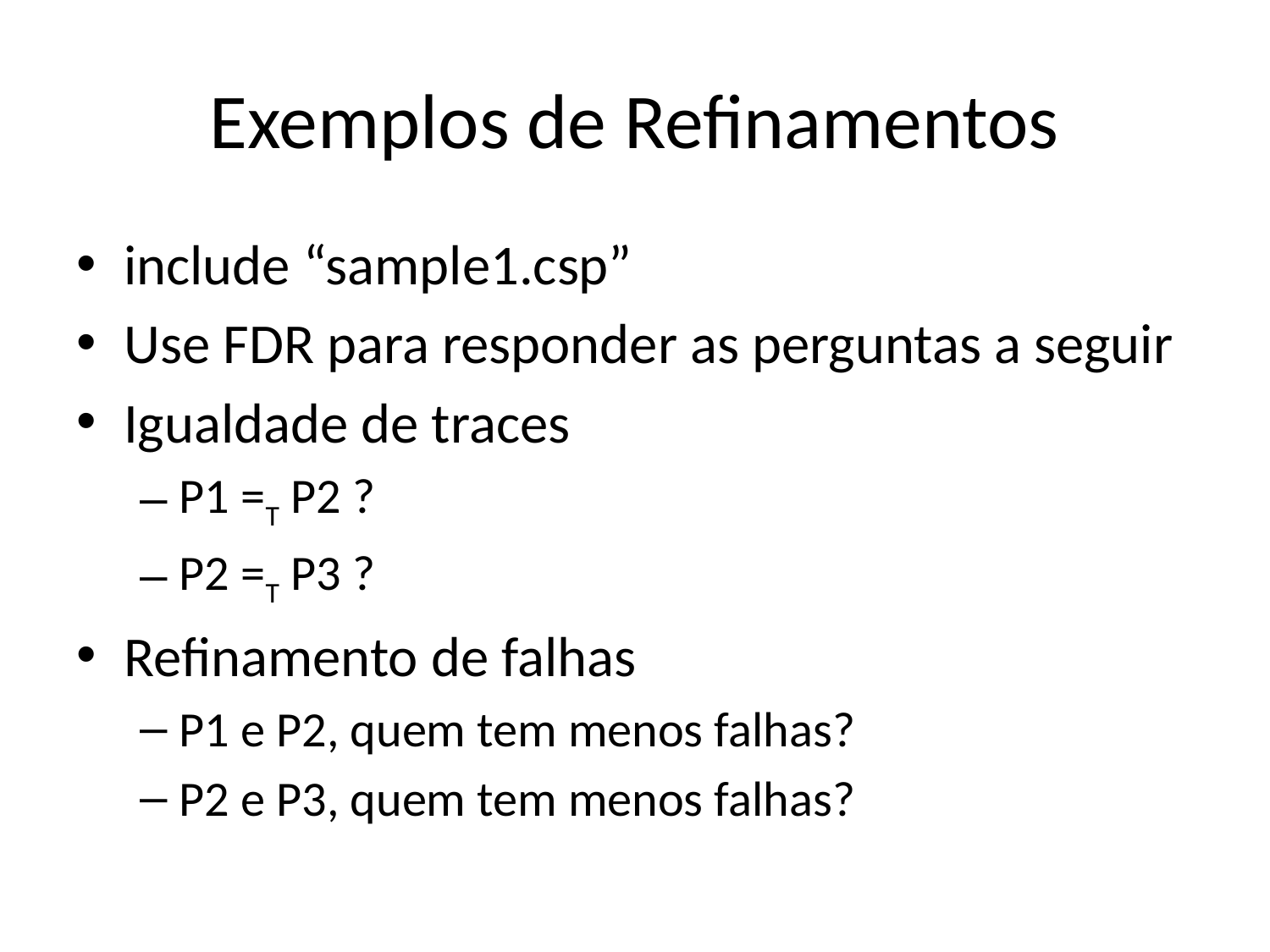

# Exemplos de Refinamentos
include “sample1.csp”
Use FDR para responder as perguntas a seguir
Igualdade de traces
P1 =T P2 ?
P2 =T P3 ?
Refinamento de falhas
P1 e P2, quem tem menos falhas?
P2 e P3, quem tem menos falhas?